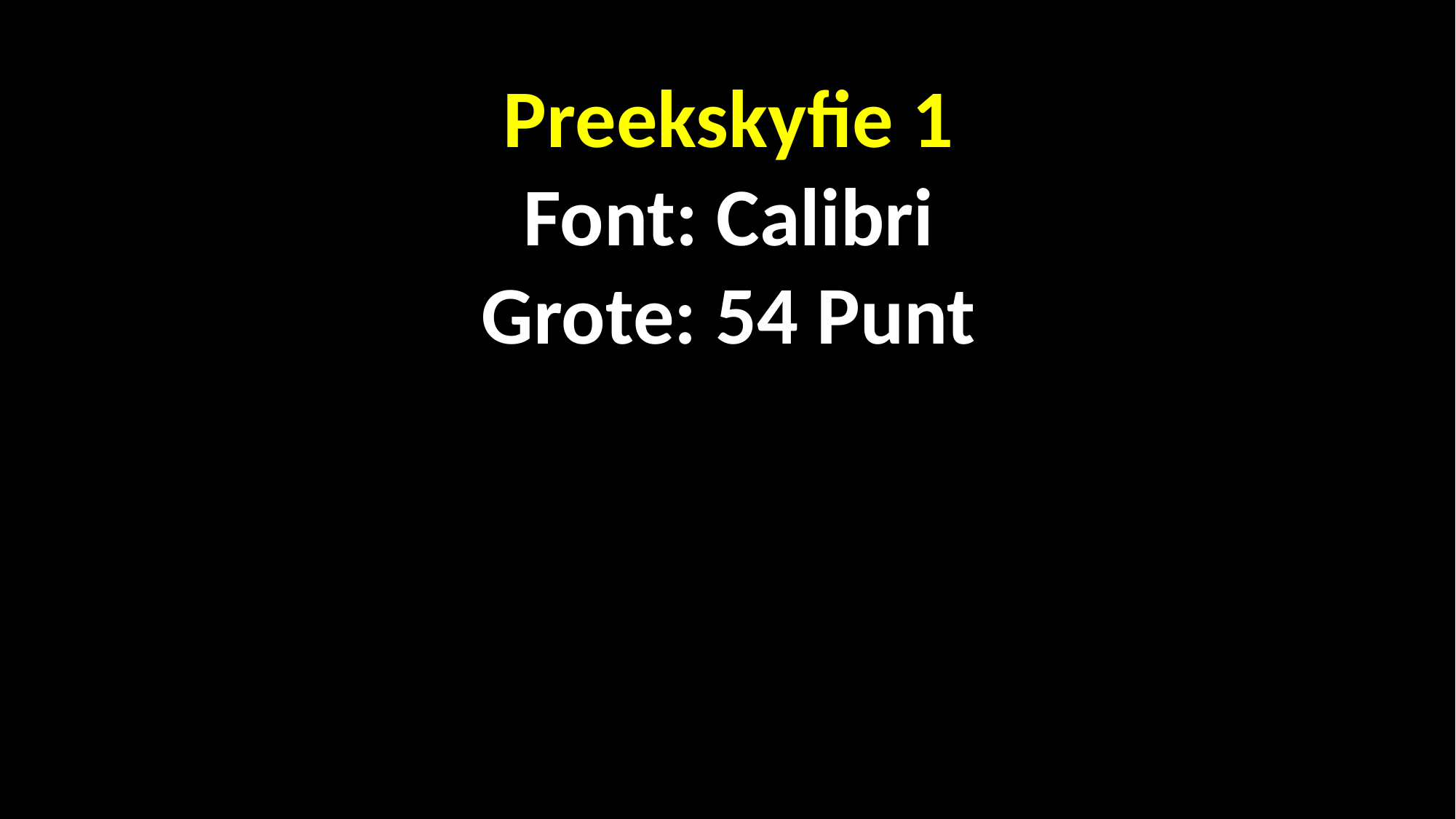

Preekskyfie 1
Font: Calibri
Grote: 54 Punt